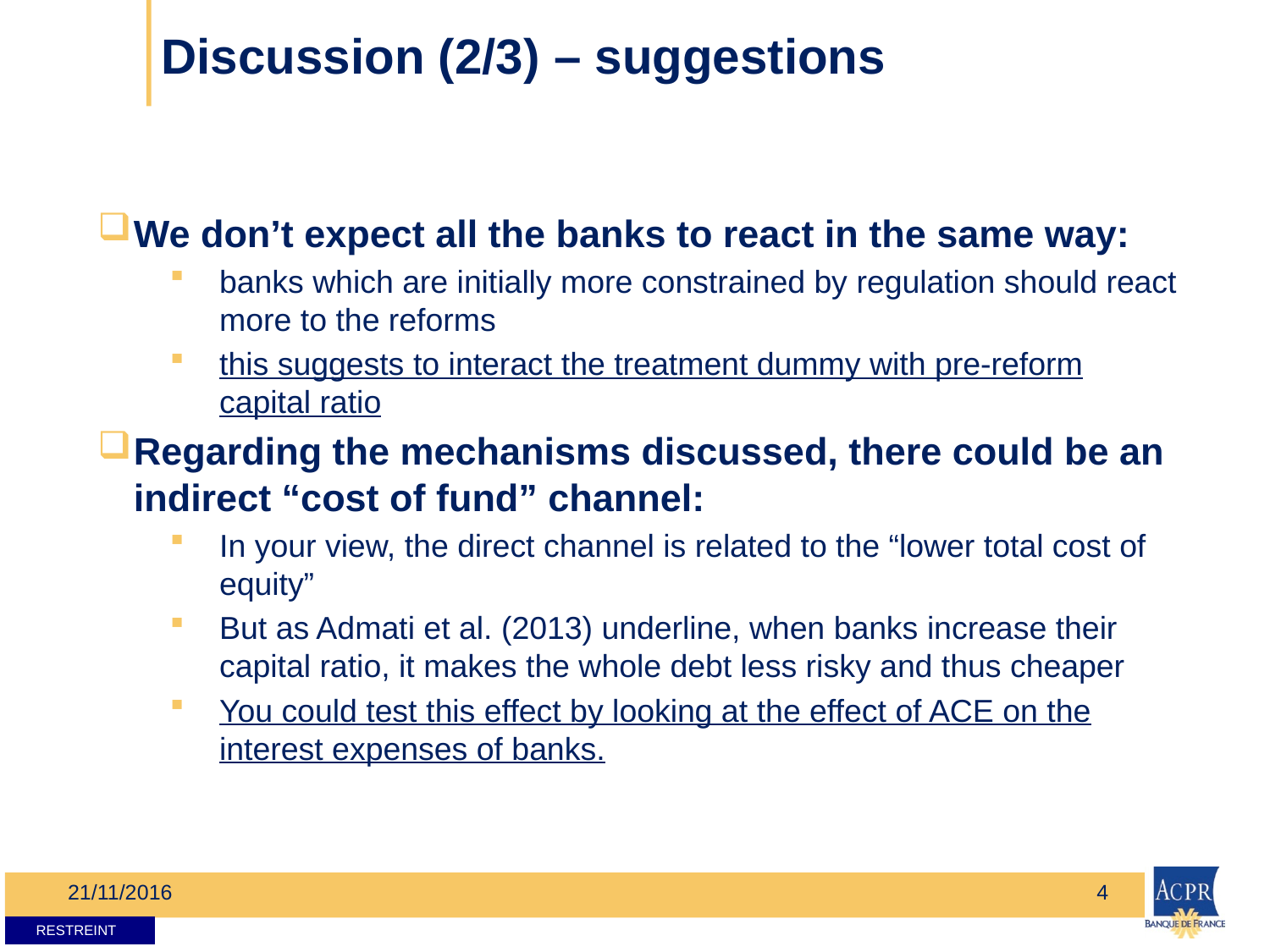

# Discussion (2/3) – suggestions

We don’t expect all the banks to react in the same way:
banks which are initially more constrained by regulation should react more to the reforms
this suggests to interact the treatment dummy with pre-reform capital ratio
Regarding the mechanisms discussed, there could be an indirect “cost of fund” channel:
In your view, the direct channel is related to the “lower total cost of equity”
But as Admati et al. (2013) underline, when banks increase their capital ratio, it makes the whole debt less risky and thus cheaper
You could test this effect by looking at the effect of ACE on the interest expenses of banks.
21/11/2016
4